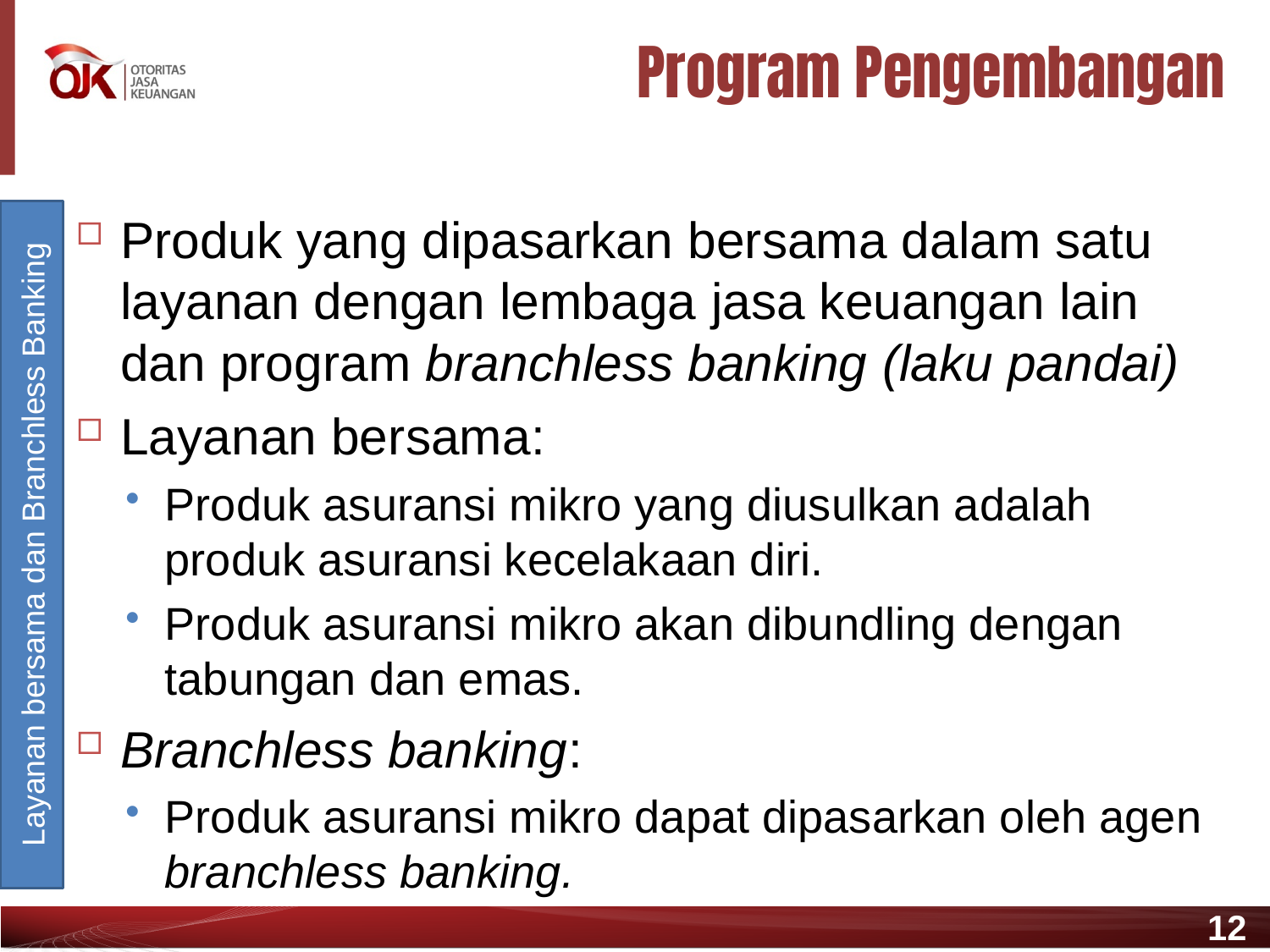

# Program Pengembangan
Layanan bersama dan Branchless Banking
Produk yang dipasarkan bersama dalam satu layanan dengan lembaga jasa keuangan lain dan program branchless banking (laku pandai)
Layanan bersama:
Produk asuransi mikro yang diusulkan adalah produk asuransi kecelakaan diri.
Produk asuransi mikro akan dibundling dengan tabungan dan emas.
Branchless banking:
Produk asuransi mikro dapat dipasarkan oleh agen branchless banking.